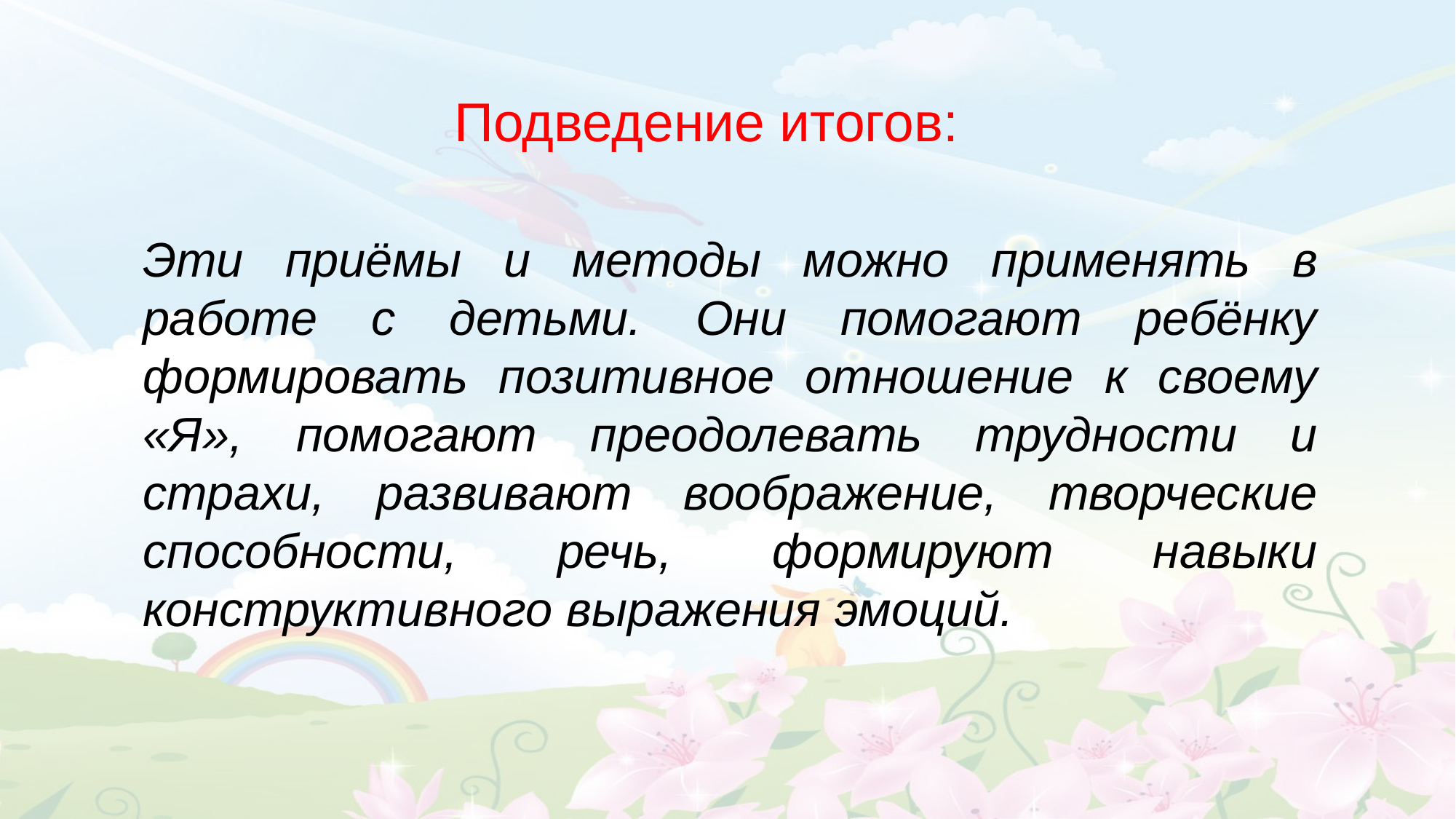

Подведение итогов:
Эти приёмы и методы можно применять в работе с детьми. Они помогают ребёнку формировать позитивное отношение к своему «Я», помогают преодолевать трудности и страхи, развивают воображение, творческие способности, речь, формируют навыки конструктивного выражения эмоций.